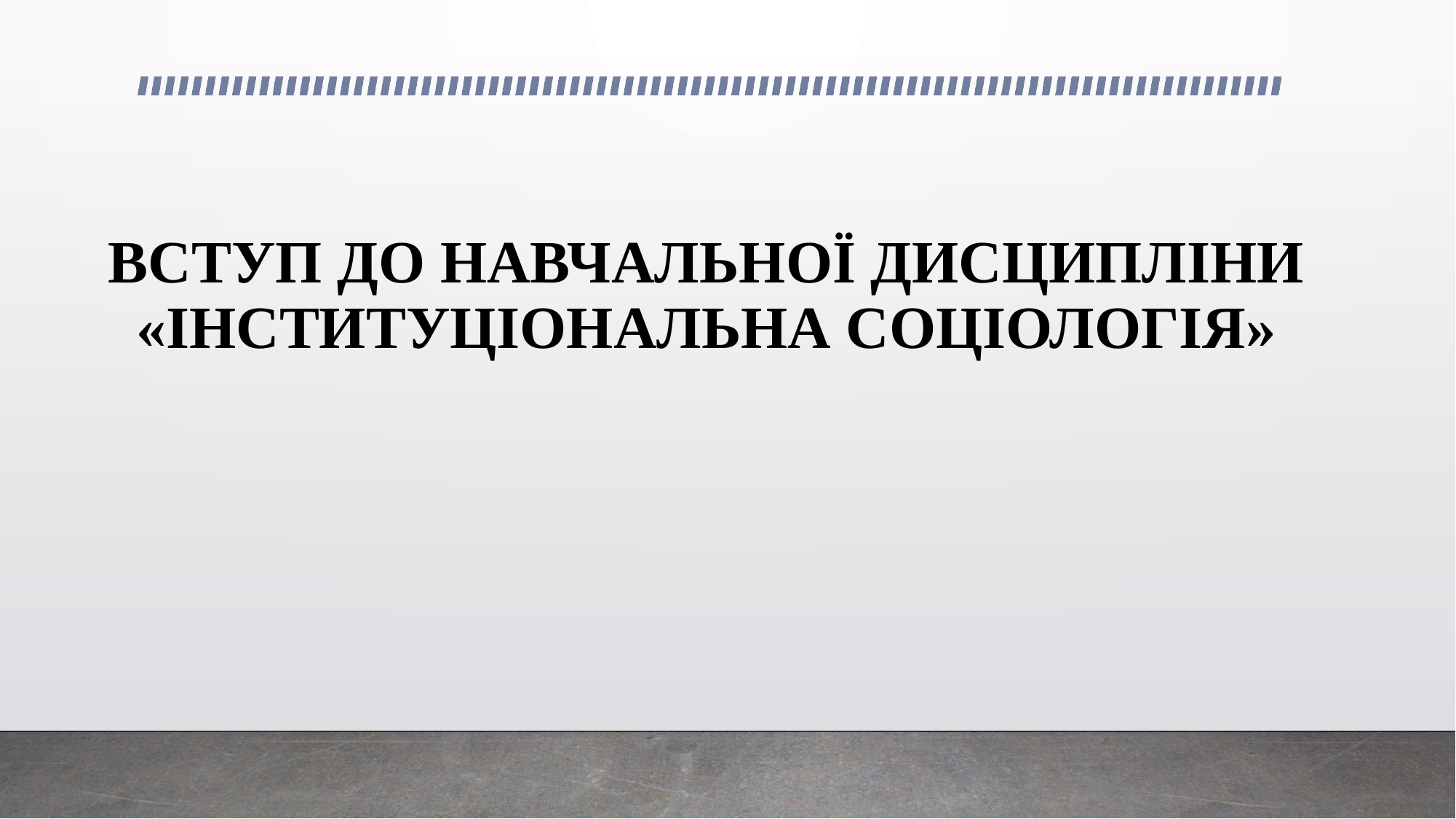

# ВСТУП ДО НАВЧАЛЬНОЇ ДИСЦИПЛІНИ «ІНСТИТУЦІОНАЛЬНА СОЦІОЛОГІЯ»